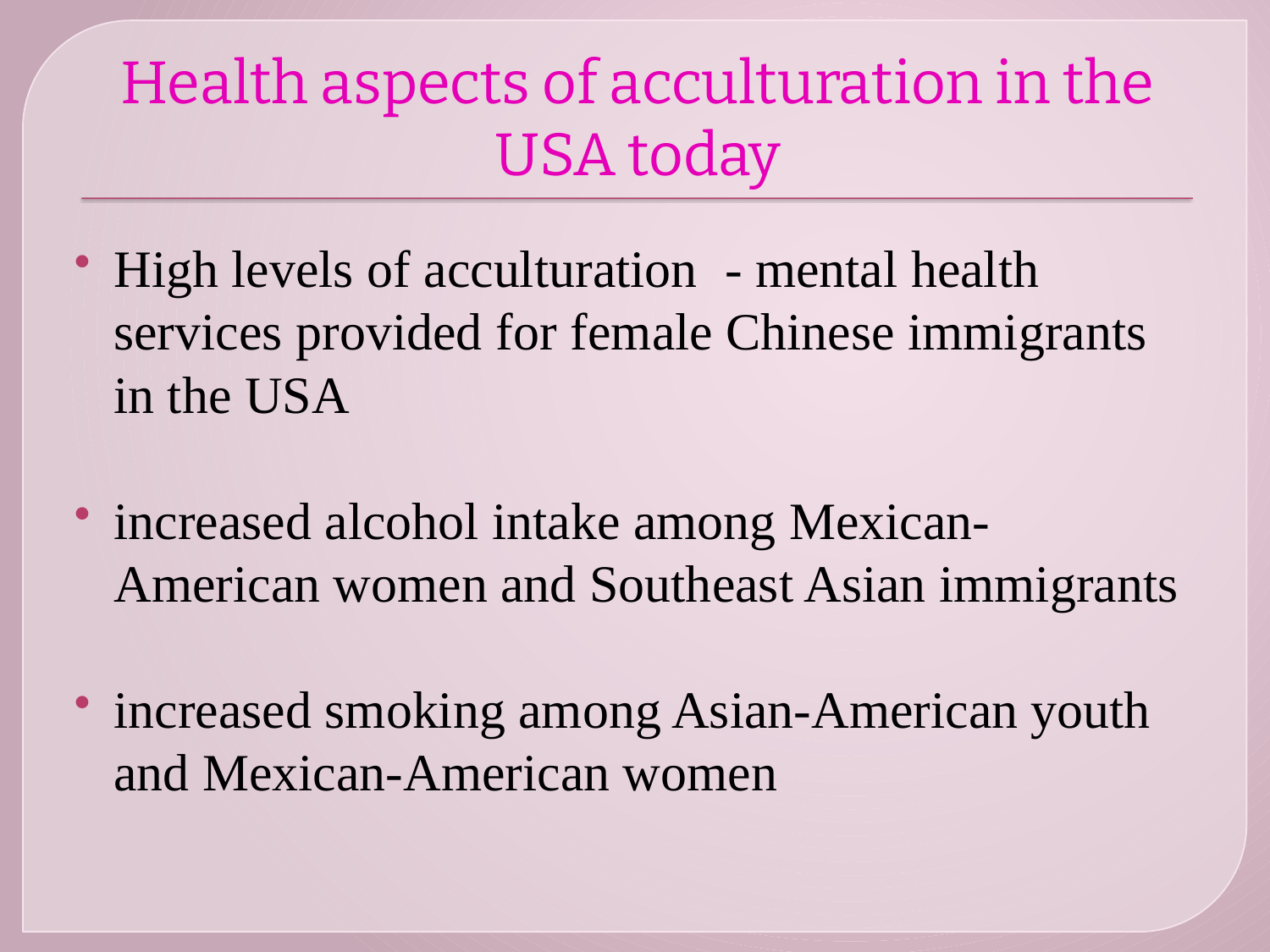

# Health aspects of acculturation in the USA today
High levels of acculturation  - mental health services provided for female Chinese immigrants in the USA

increased alcohol intake among Mexican-American women and Southeast Asian immigrants

increased smoking among Asian-American youth and Mexican-American women